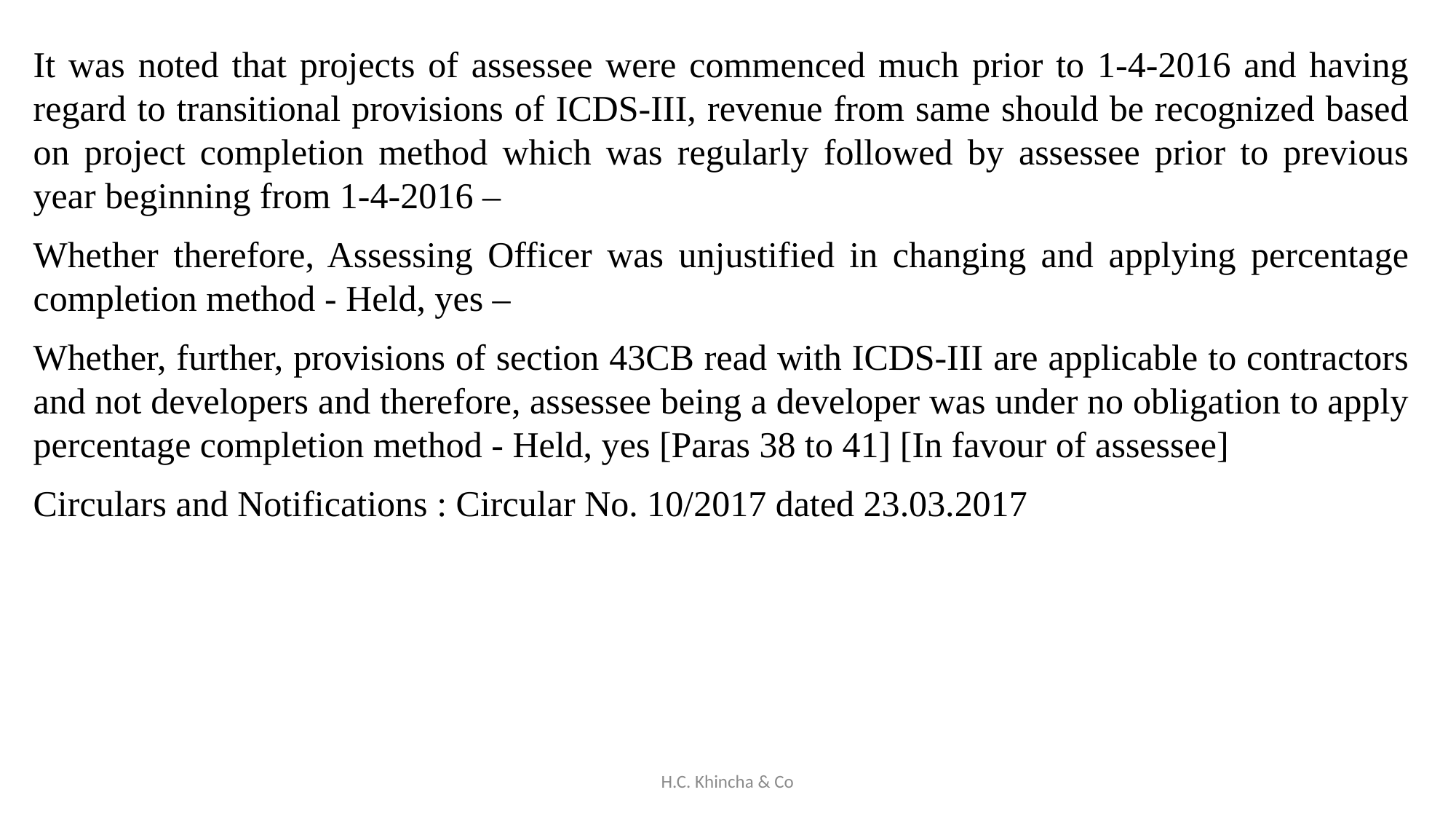

It was noted that projects of assessee were commenced much prior to 1-4-2016 and having regard to transitional provisions of ICDS-III, revenue from same should be recognized based on project completion method which was regularly followed by assessee prior to previous year beginning from 1-4-2016 –
Whether therefore, Assessing Officer was unjustified in changing and applying percentage completion method - Held, yes –
Whether, further, provisions of section 43CB read with ICDS-III are applicable to contractors and not developers and therefore, assessee being a developer was under no obligation to apply percentage completion method - Held, yes [Paras 38 to 41] [In favour of assessee]
Circulars and Notifications : Circular No. 10/2017 dated 23.03.2017

H.C. Khincha & Co